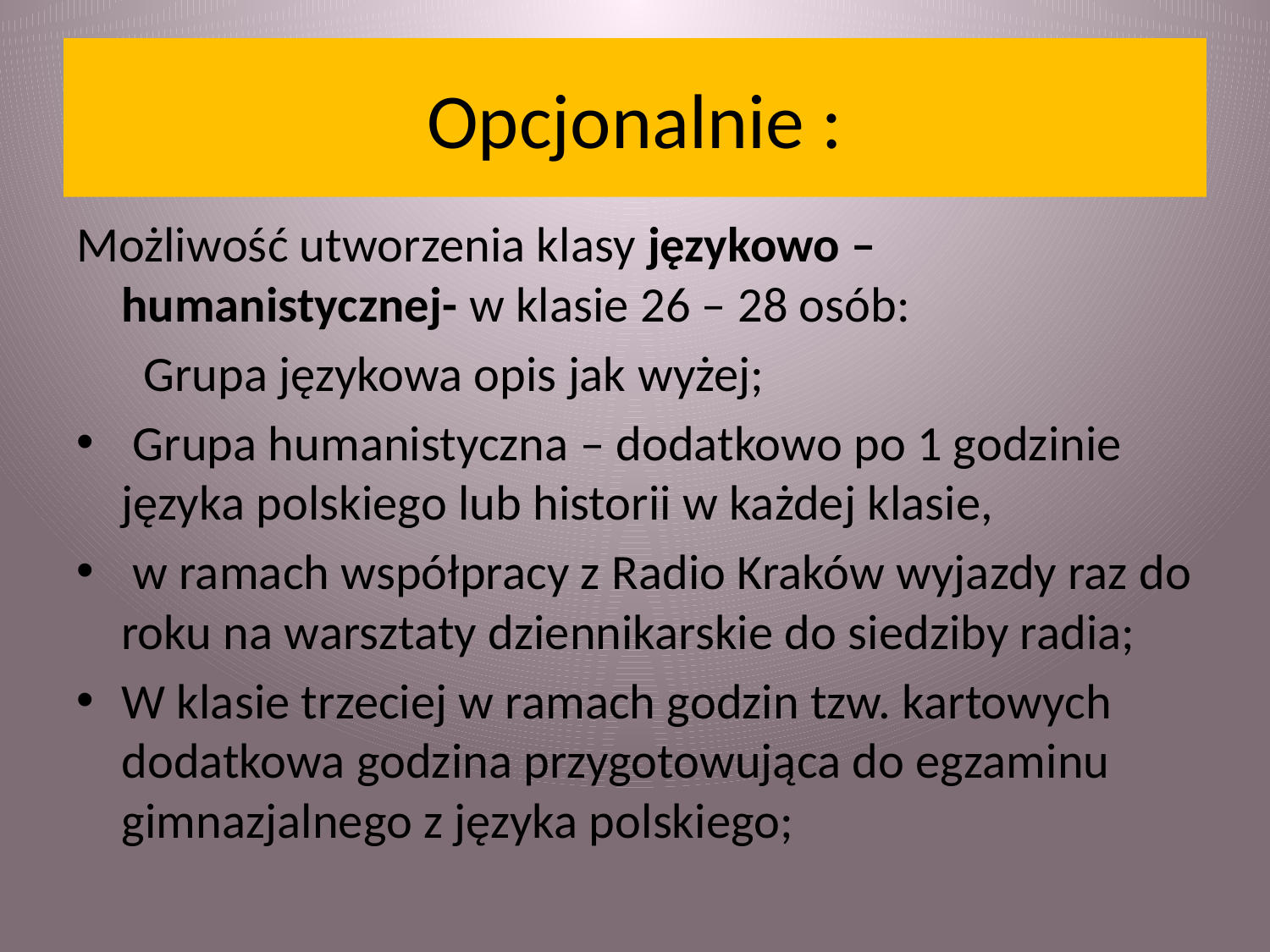

# Opcjonalnie :
Możliwość utworzenia klasy językowo – humanistycznej- w klasie 26 – 28 osób:
      Grupa językowa opis jak wyżej;
 Grupa humanistyczna – dodatkowo po 1 godzinie języka polskiego lub historii w każdej klasie,
 w ramach współpracy z Radio Kraków wyjazdy raz do roku na warsztaty dziennikarskie do siedziby radia;
W klasie trzeciej w ramach godzin tzw. kartowych dodatkowa godzina przygotowująca do egzaminu gimnazjalnego z języka polskiego;